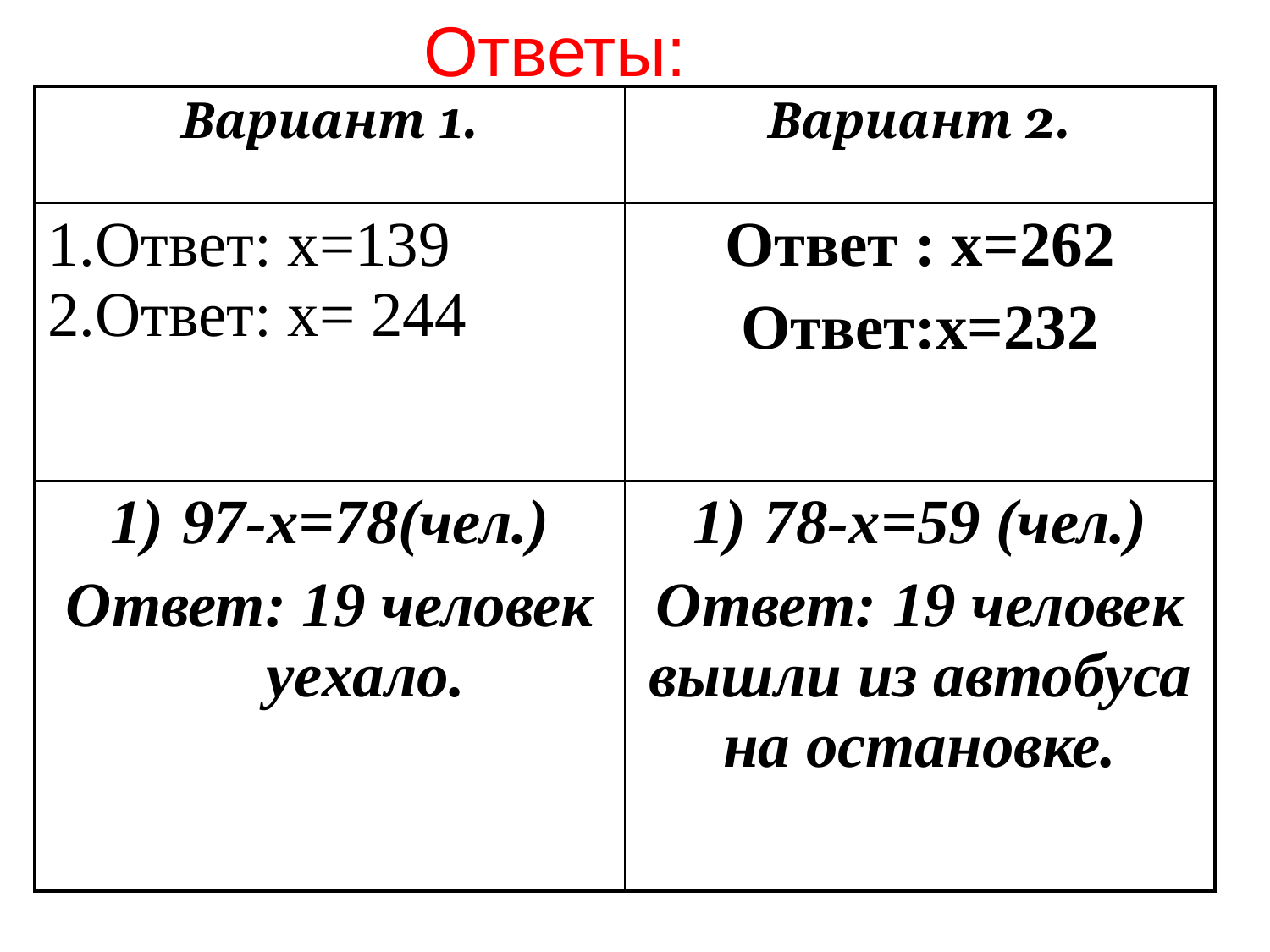

Ответы:

| Вариант 1. | Вариант 2. |
| --- | --- |
| Ответ: х=139 Ответ: х= 244 | Ответ : х=262 Ответ:х=232 |
| 97-х=78(чел.) Ответ: 19 человек уехало. | 78-х=59 (чел.) Ответ: 19 человек вышли из автобуса на остановке. |